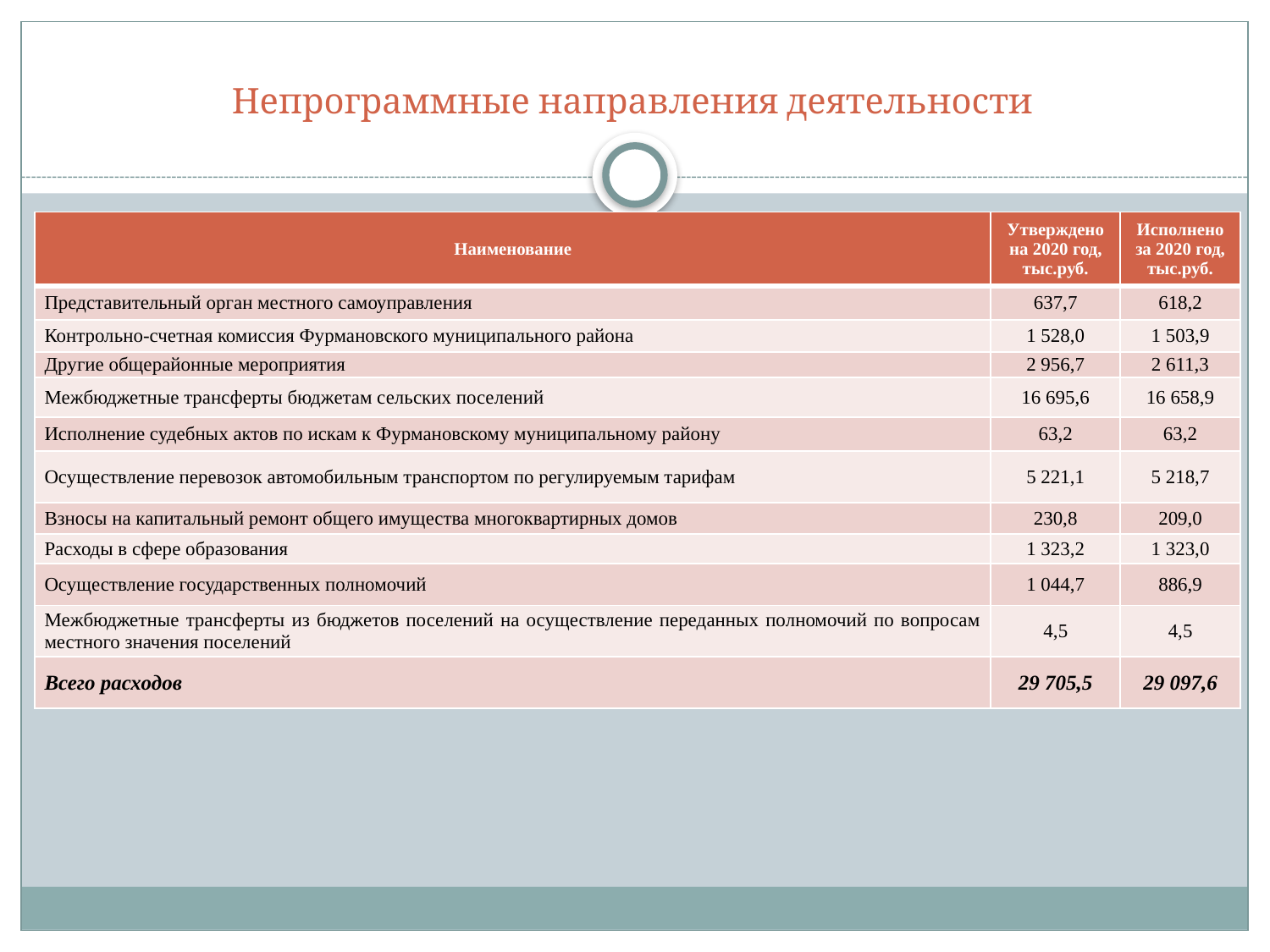

# Непрограммные направления деятельности
| Наименование | Утверждено на 2020 год, тыс.руб. | Исполнено за 2020 год, тыс.руб. |
| --- | --- | --- |
| Представительный орган местного самоуправления | 637,7 | 618,2 |
| Контрольно-счетная комиссия Фурмановского муниципального района | 1 528,0 | 1 503,9 |
| Другие общерайонные мероприятия | 2 956,7 | 2 611,3 |
| Межбюджетные трансферты бюджетам сельских поселений | 16 695,6 | 16 658,9 |
| Исполнение судебных актов по искам к Фурмановскому муниципальному району | 63,2 | 63,2 |
| Осуществление перевозок автомобильным транспортом по регулируемым тарифам | 5 221,1 | 5 218,7 |
| Взносы на капитальный ремонт общего имущества многоквартирных домов | 230,8 | 209,0 |
| Расходы в сфере образования | 1 323,2 | 1 323,0 |
| Осуществление государственных полномочий | 1 044,7 | 886,9 |
| Межбюджетные трансферты из бюджетов поселений на осуществление переданных полномочий по вопросам местного значения поселений | 4,5 | 4,5 |
| Всего расходов | 29 705,5 | 29 097,6 |